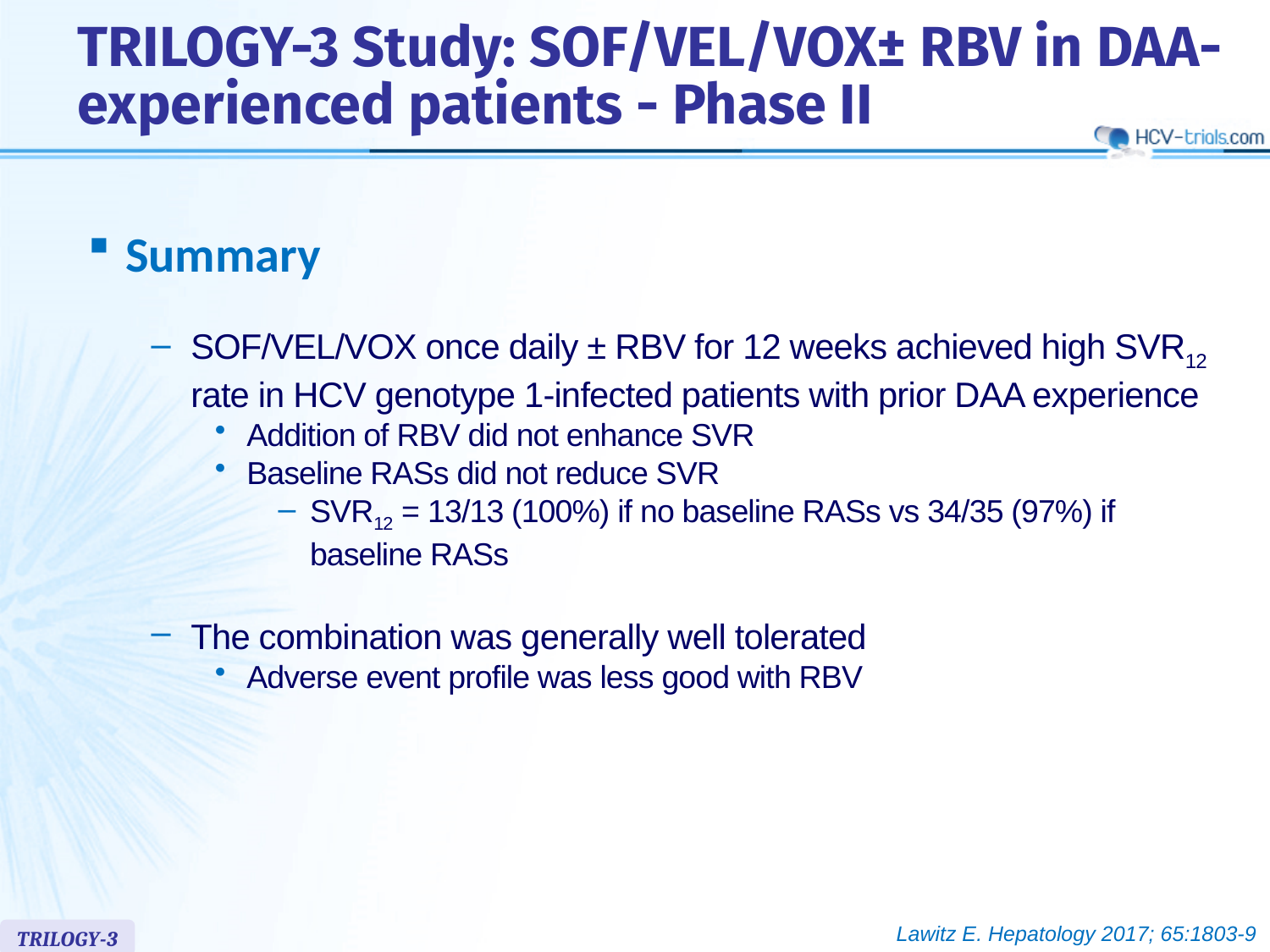

# TRILOGY-3 Study: SOF/VEL/VOX± RBV in DAA-experienced patients - Phase II
Summary

SOF/VEL/VOX once daily ± RBV for 12 weeks achieved high SVR12 rate in HCV genotype 1-infected patients with prior DAA experience
Addition of RBV did not enhance SVR
Baseline RASs did not reduce SVR
SVR12 = 13/13 (100%) if no baseline RASs vs 34/35 (97%) if baseline RASs

The combination was generally well tolerated
Adverse event profile was less good with RBV
Lawitz E. Hepatology 2017; 65:1803-9
TRILOGY-3